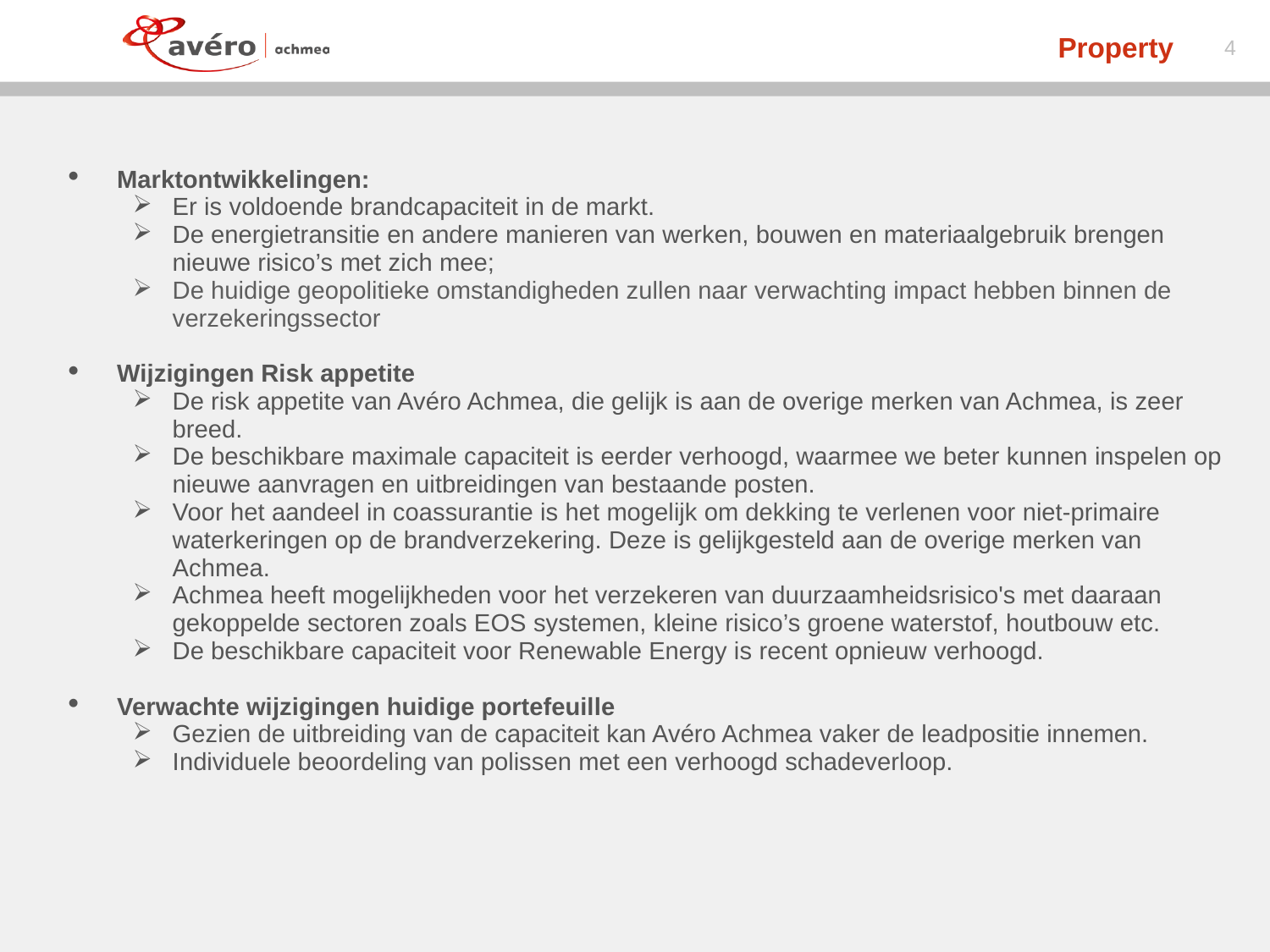

Property
4

| Marktontwikkelingen: Er is voldoende brandcapaciteit in de markt. De energietransitie en andere manieren van werken, bouwen en materiaalgebruik brengen nieuwe risico’s met zich mee; De huidige geopolitieke omstandigheden zullen naar verwachting impact hebben binnen de verzekeringssector Wijzigingen Risk appetite De risk appetite van Avéro Achmea, die gelijk is aan de overige merken van Achmea, is zeer breed.  De beschikbare maximale capaciteit is eerder verhoogd, waarmee we beter kunnen inspelen op nieuwe aanvragen en uitbreidingen van bestaande posten. Voor het aandeel in coassurantie is het mogelijk om dekking te verlenen voor niet-primaire waterkeringen op de brandverzekering. Deze is gelijkgesteld aan de overige merken van Achmea. Achmea heeft mogelijkheden voor het verzekeren van duurzaamheidsrisico's met daaraan gekoppelde sectoren zoals EOS systemen, kleine risico’s groene waterstof, houtbouw etc. De beschikbare capaciteit voor Renewable Energy is recent opnieuw verhoogd. Verwachte wijzigingen huidige portefeuille Gezien de uitbreiding van de capaciteit kan Avéro Achmea vaker de leadpositie innemen. Individuele beoordeling van polissen met een verhoogd schadeverloop. |
| --- |
|  |